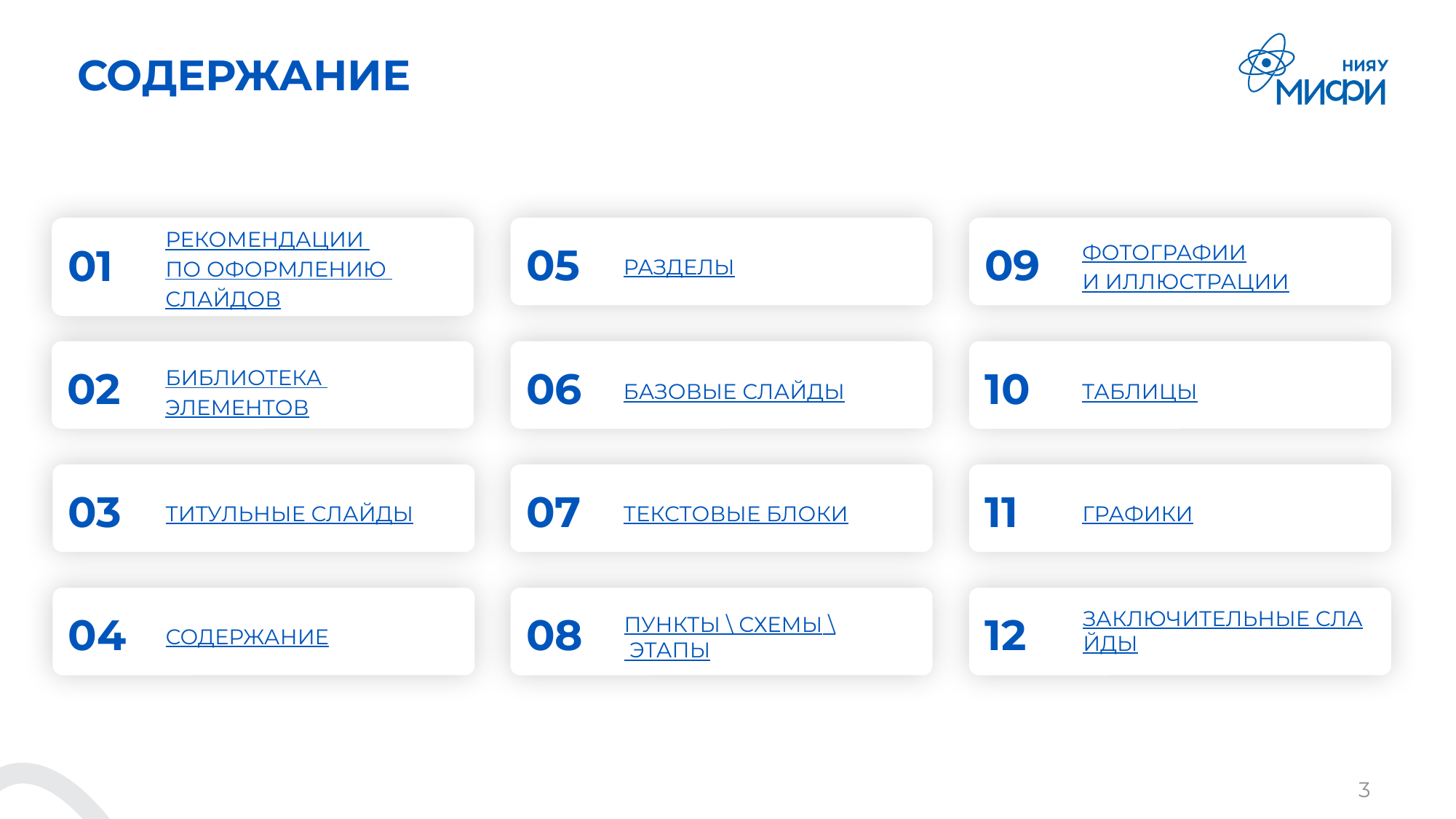

# СОДЕРЖАНИЕ
01
РЕКОМЕНДАЦИИ
ПО ОФОРМЛЕНИЮ
СЛАЙДОВ
05
09
РАЗДЕЛЫ

ФОТОГРАФИИ
И ИЛЛЮСТРАЦИИ

02
06
10
БИБЛИОТЕКА
ЭЛЕМЕНТОВ

БАЗОВЫЕ СЛАЙДЫ

ТАБЛИЦЫ

03
07
11
ТИТУЛЬНЫЕ СЛАЙДЫ

ТЕКСТОВЫЕ БЛОКИ

ГРАФИКИ

04
08
ПУНКТЫ \ СХЕМЫ
\ ЭТАПЫ
12
ЗАКЛЮЧИТЕЛЬНЫЕ СЛАЙДЫ

СОДЕРЖАНИЕ